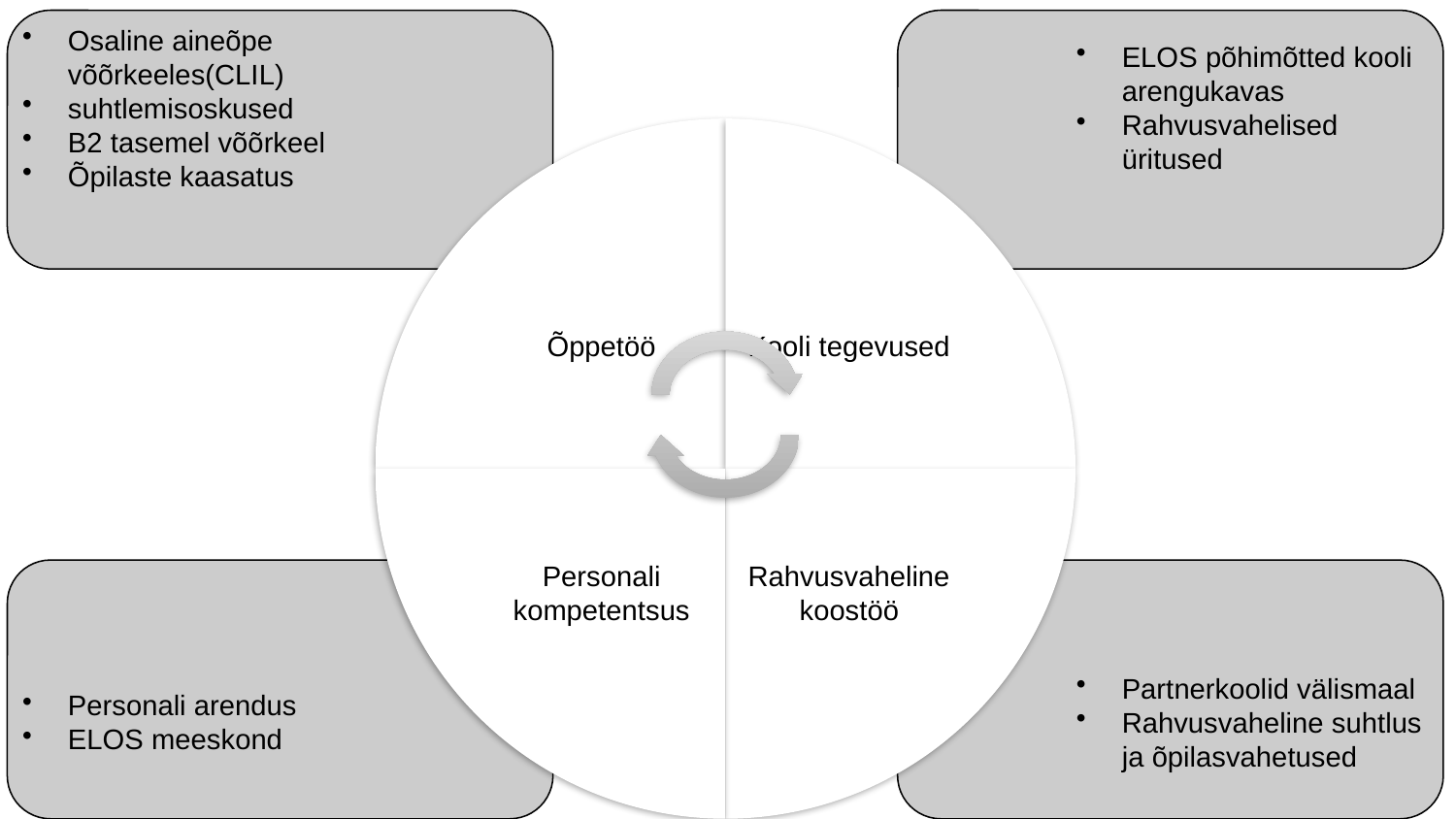

Õppetöö
Osaline aineõpe võõrkeeles(CLIL)
Kooli tegevused
ELOS põhimõtted kooli arengukavas
Rahvusvaheline koostöö
Partnerkoolid välismaal
Personali kompetentsus
Personali arendus
suhtlemisoskused
B2 tasemel võõrkeel
Õpilaste kaasatus
Rahvusvahelised üritused
ELOS meeskond
Rahvusvaheline suhtlus ja õpilasvahetused
#